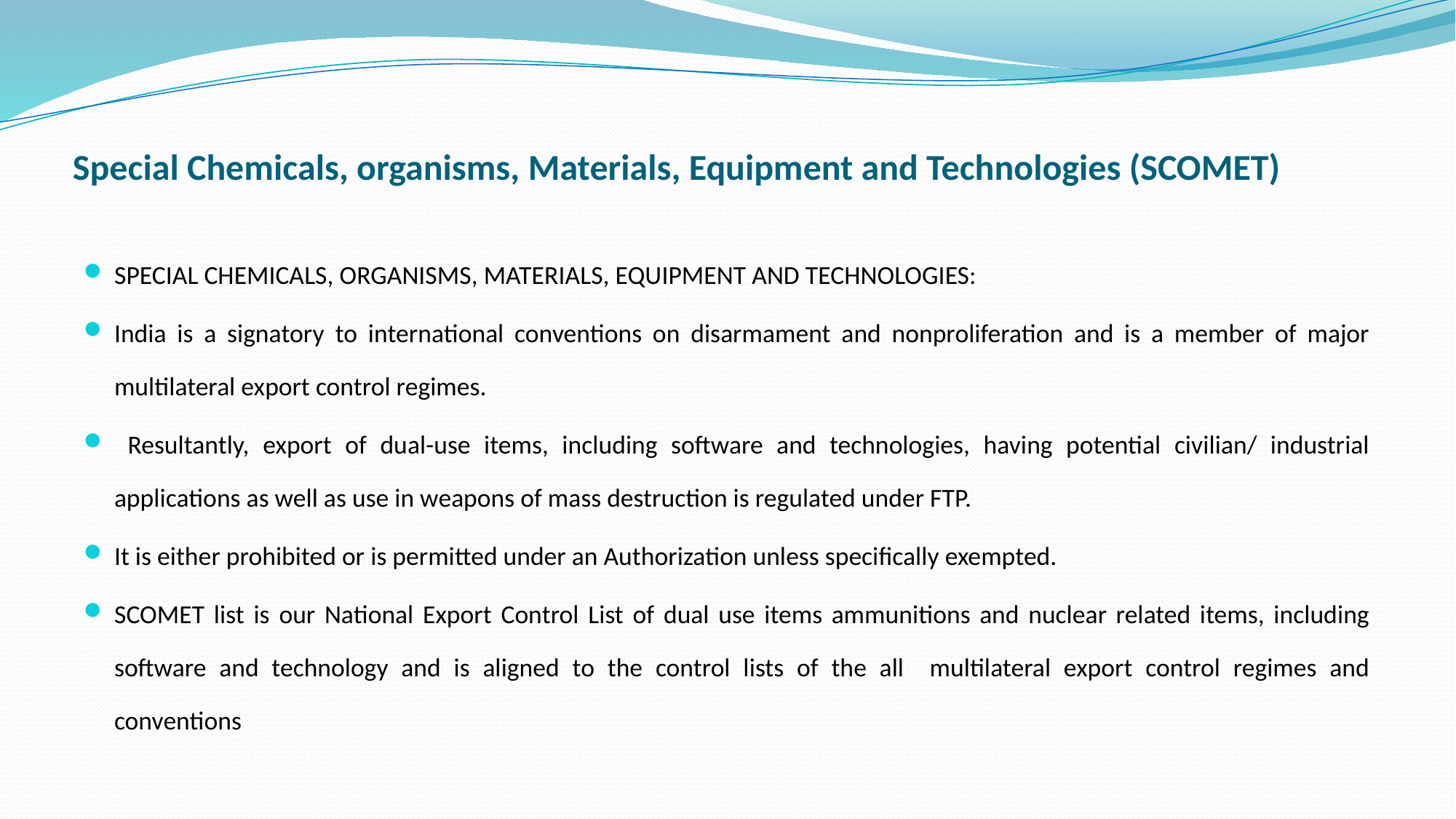

# Special Chemicals, organisms, Materials, Equipment and Technologies (SCOMET)
SPECIAL CHEMICALS, ORGANISMS, MATERIALS, EQUIPMENT AND TECHNOLOGIES:
India is a signatory to international conventions on disarmament and nonproliferation and is a member of major multilateral export control regimes.
 Resultantly, export of dual-use items, including software and technologies, having potential civilian/ industrial applications as well as use in weapons of mass destruction is regulated under FTP.
It is either prohibited or is permitted under an Authorization unless specifically exempted.
SCOMET list is our National Export Control List of dual use items ammunitions and nuclear related items, including software and technology and is aligned to the control lists of the all  multilateral export control regimes and conventions